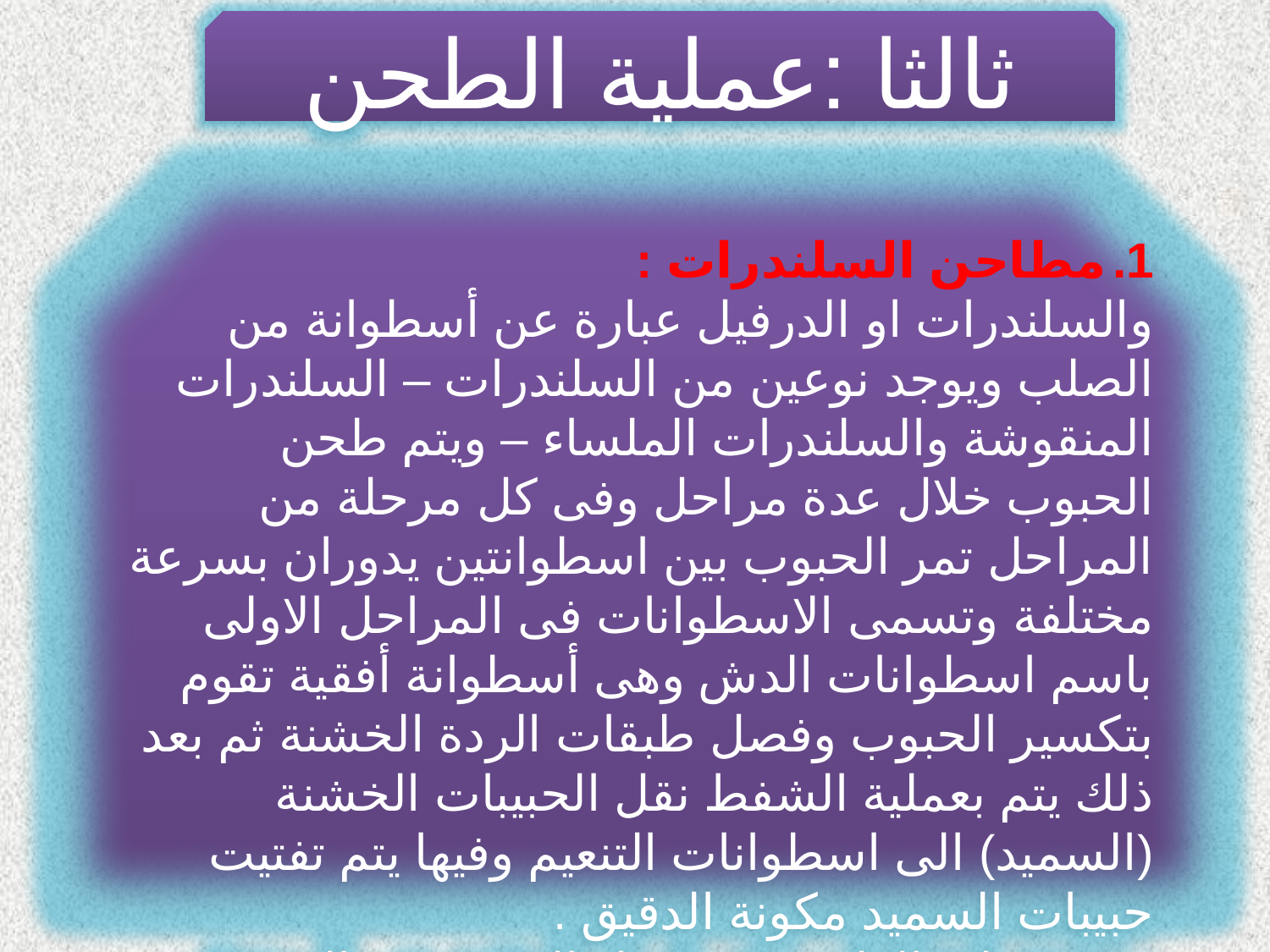

ثالثا :عملية الطحن
مطاحن السلندرات :
والسلندرات او الدرفيل عبارة عن أسطوانة من الصلب ويوجد نوعين من السلندرات – السلندرات المنقوشة والسلندرات الملساء – ويتم طحن الحبوب خلال عدة مراحل وفى كل مرحلة من المراحل تمر الحبوب بين اسطوانتين يدوران بسرعة مختلفة وتسمى الاسطوانات فى المراحل الاولى باسم اسطوانات الدش وهى أسطوانة أفقية تقوم بتكسير الحبوب وفصل طبقات الردة الخشنة ثم بعد ذلك يتم بعملية الشفط نقل الحبيبات الخشنة (السميد) الى اسطوانات التنعيم وفيها يتم تفتيت حبيبات السميد مكونة الدقيق .
وبعد عملية الطحن يتم فصل الدقيق عن الردة فى مناخل خاصة من الحرير أو المعدن ذات ثقوب محددة فى البوصة المربعة .